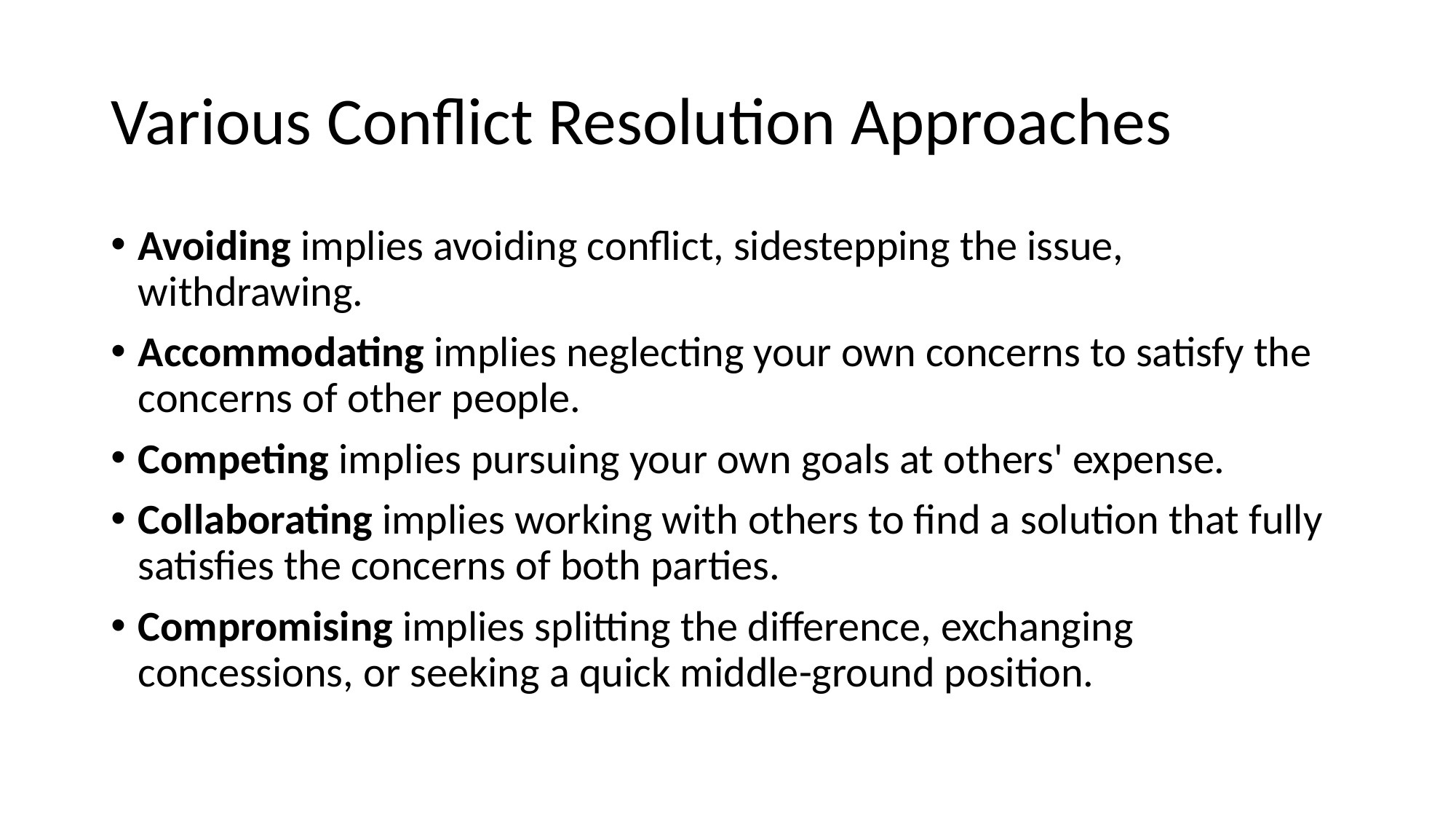

# Various Conflict Resolution Approaches
Avoiding implies avoiding conflict, sidestepping the issue, withdrawing.
Accommodating implies neglecting your own concerns to satisfy the concerns of other people.
Competing implies pursuing your own goals at others' expense.
Collaborating implies working with others to find a solution that fully satisfies the concerns of both parties.
Compromising implies splitting the difference, exchanging concessions, or seeking a quick middle-ground position.